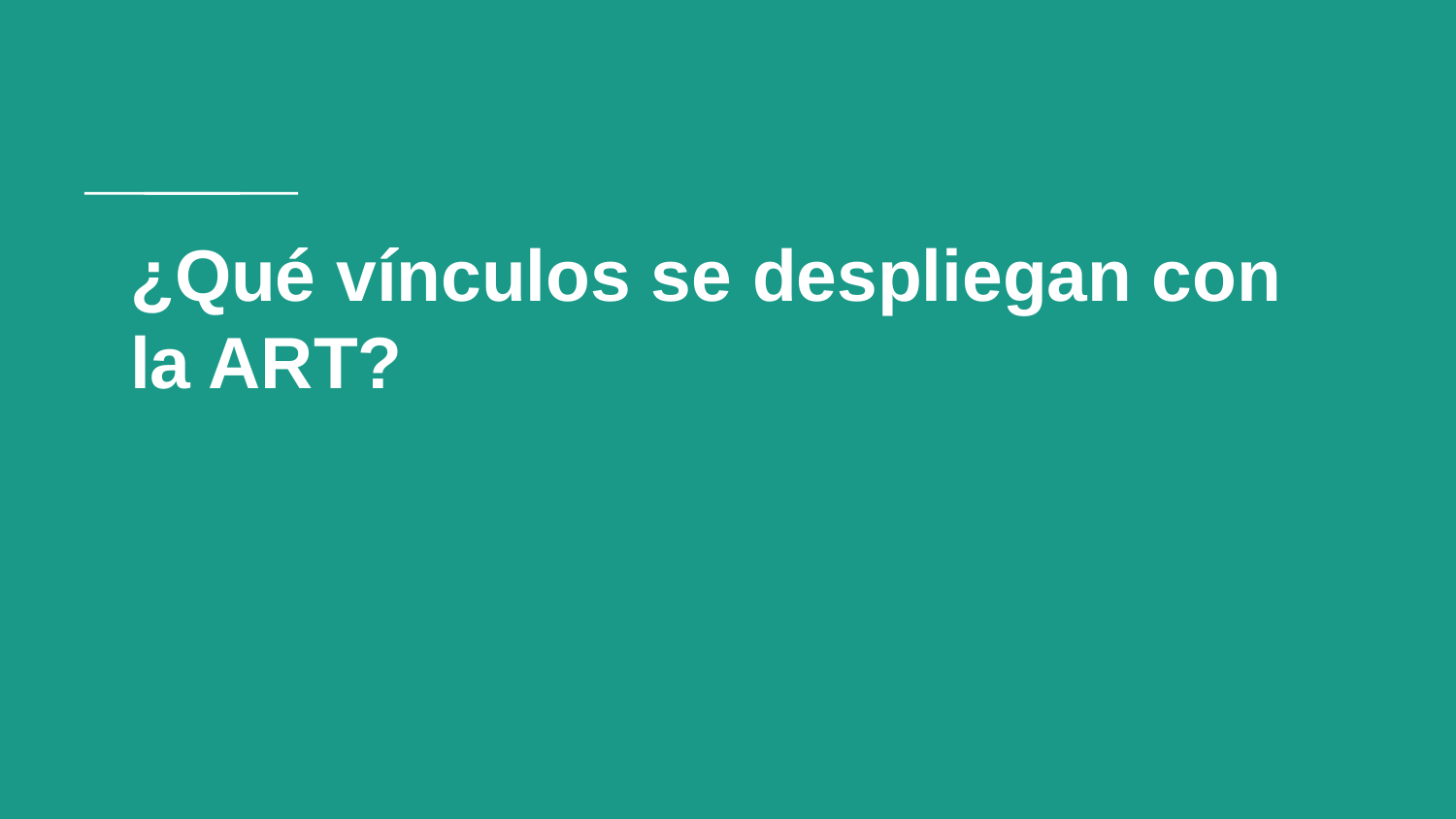

# ¿Qué vínculos se despliegan con la ART?